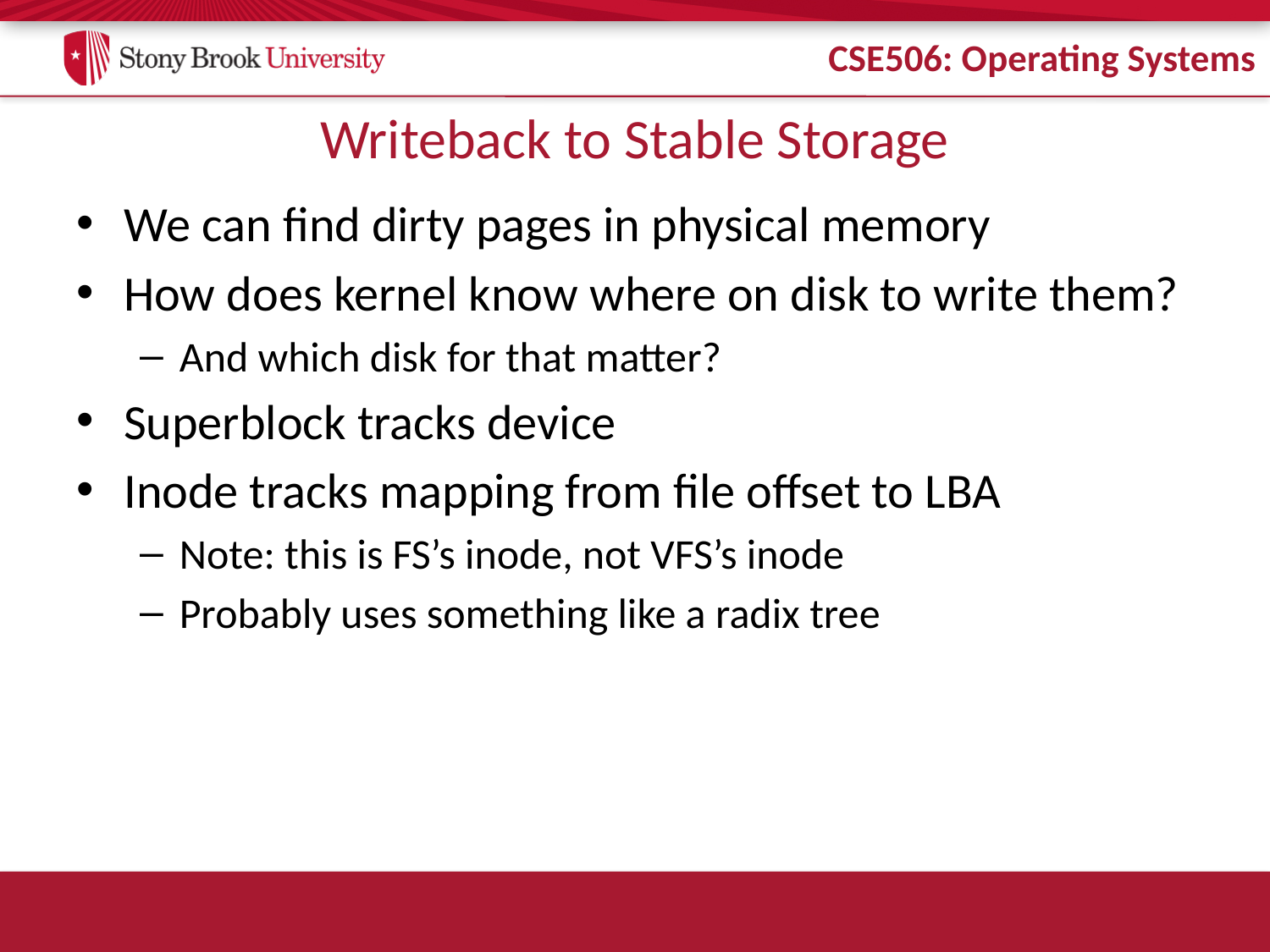

# Writeback to Stable Storage
We can find dirty pages in physical memory
How does kernel know where on disk to write them?
And which disk for that matter?
Superblock tracks device
Inode tracks mapping from file offset to LBA
Note: this is FS’s inode, not VFS’s inode
Probably uses something like a radix tree